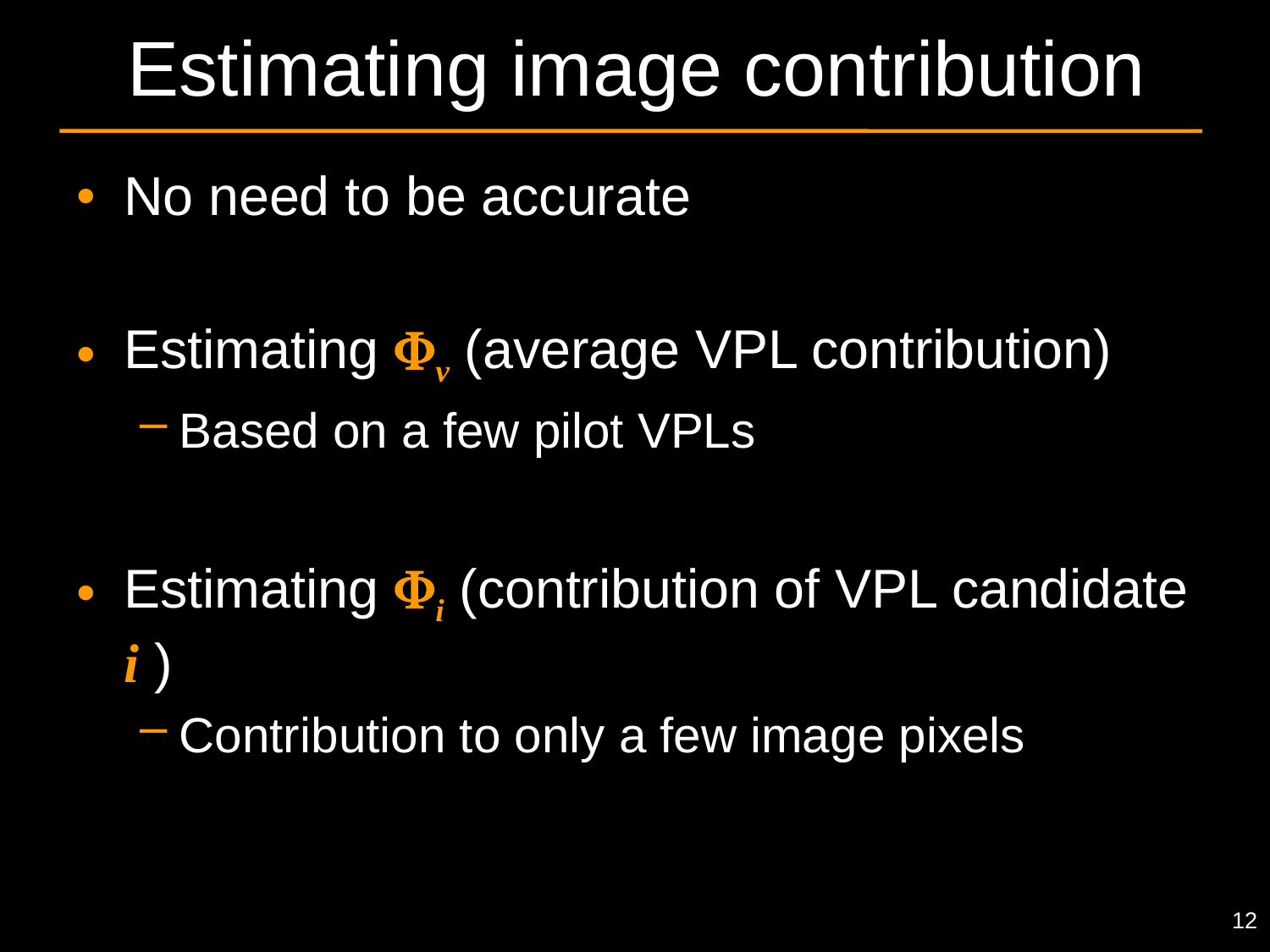

# Estimating image contribution
No need to be accurate

Estimating Φv (average VPL contribution)
Based on a few pilot VPLs

Estimating Φi (contribution of VPL candidate i )
Contribution to only a few image pixels

12